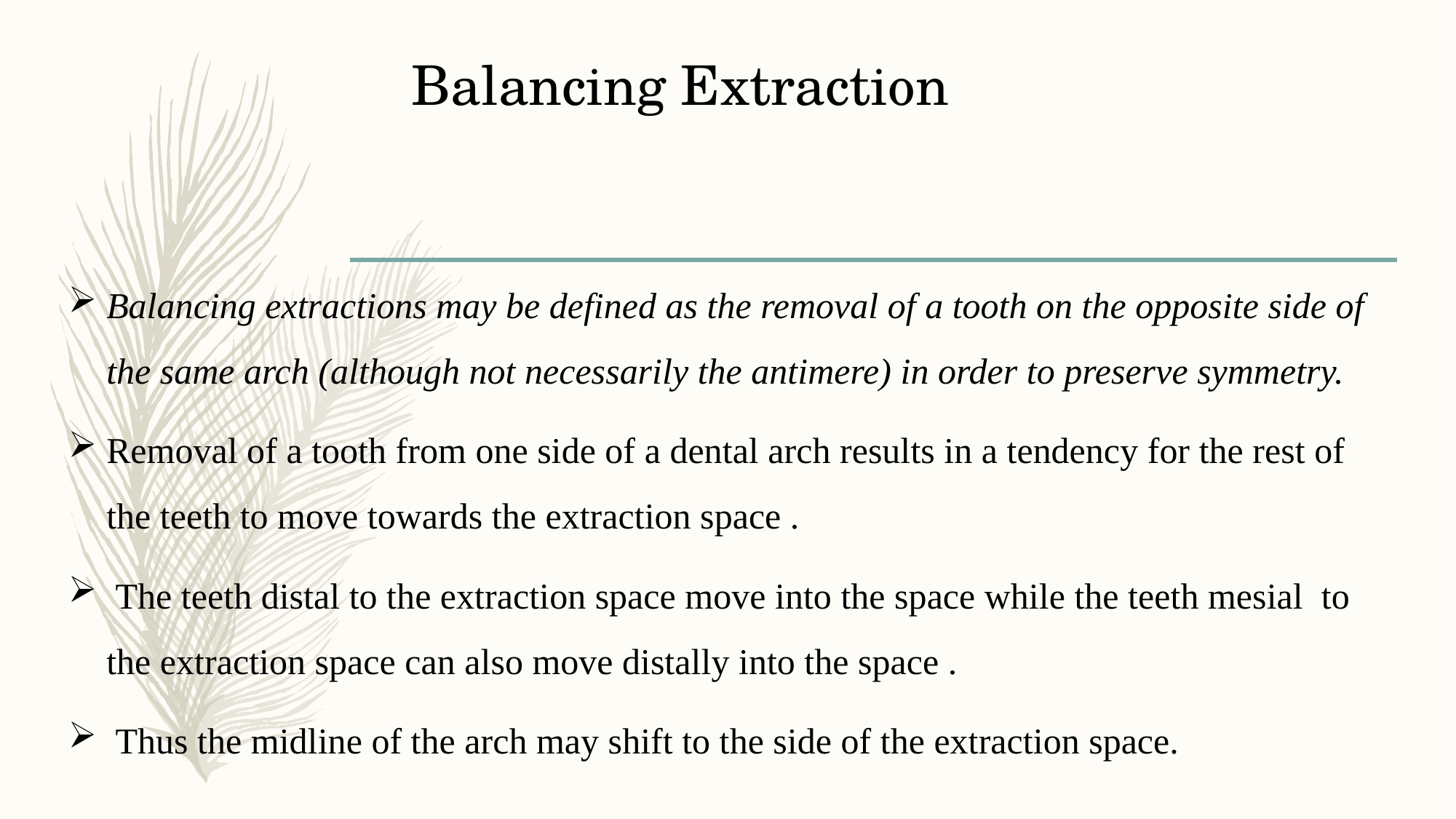

# Balancing Extraction
Balancing extractions may be defined as the removal of a tooth on the opposite side of the same arch (although not necessarily the antimere) in order to preserve symmetry.
Removal of a tooth from one side of a dental arch results in a tendency for the rest of the teeth to move towards the extraction space .
 The teeth distal to the extraction space move into the space while the teeth mesial  to the extraction space can also move distally into the space .
 Thus the midline of the arch may shift to the side of the extraction space.